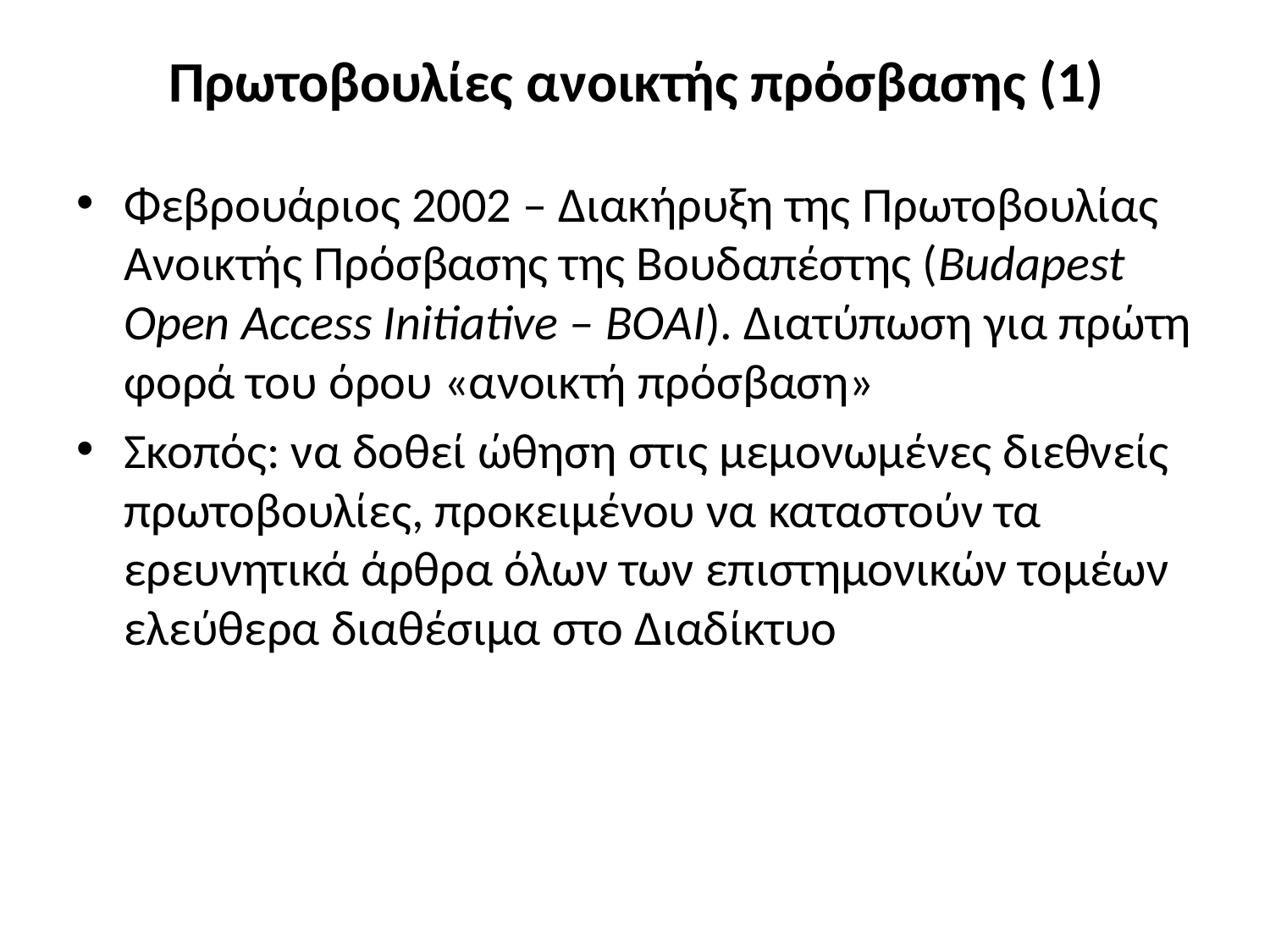

# Πρωτοβουλίες ανοικτής πρόσβασης (1)
Φεβρουάριος 2002 – Διακήρυξη της Πρωτοβουλίας Ανοικτής Πρόσβασης της Βουδαπέστης (Budapest Open Access Initiative – ΒΟΑΙ). Διατύπωση για πρώτη φορά του όρου «ανοικτή πρόσβαση»
Σκοπός: να δοθεί ώθηση στις μεμονωμένες διεθνείς πρωτοβουλίες, προκειμένου να καταστούν τα ερευνητικά άρθρα όλων των επιστημονικών τομέων ελεύθερα διαθέσιμα στο Διαδίκτυο